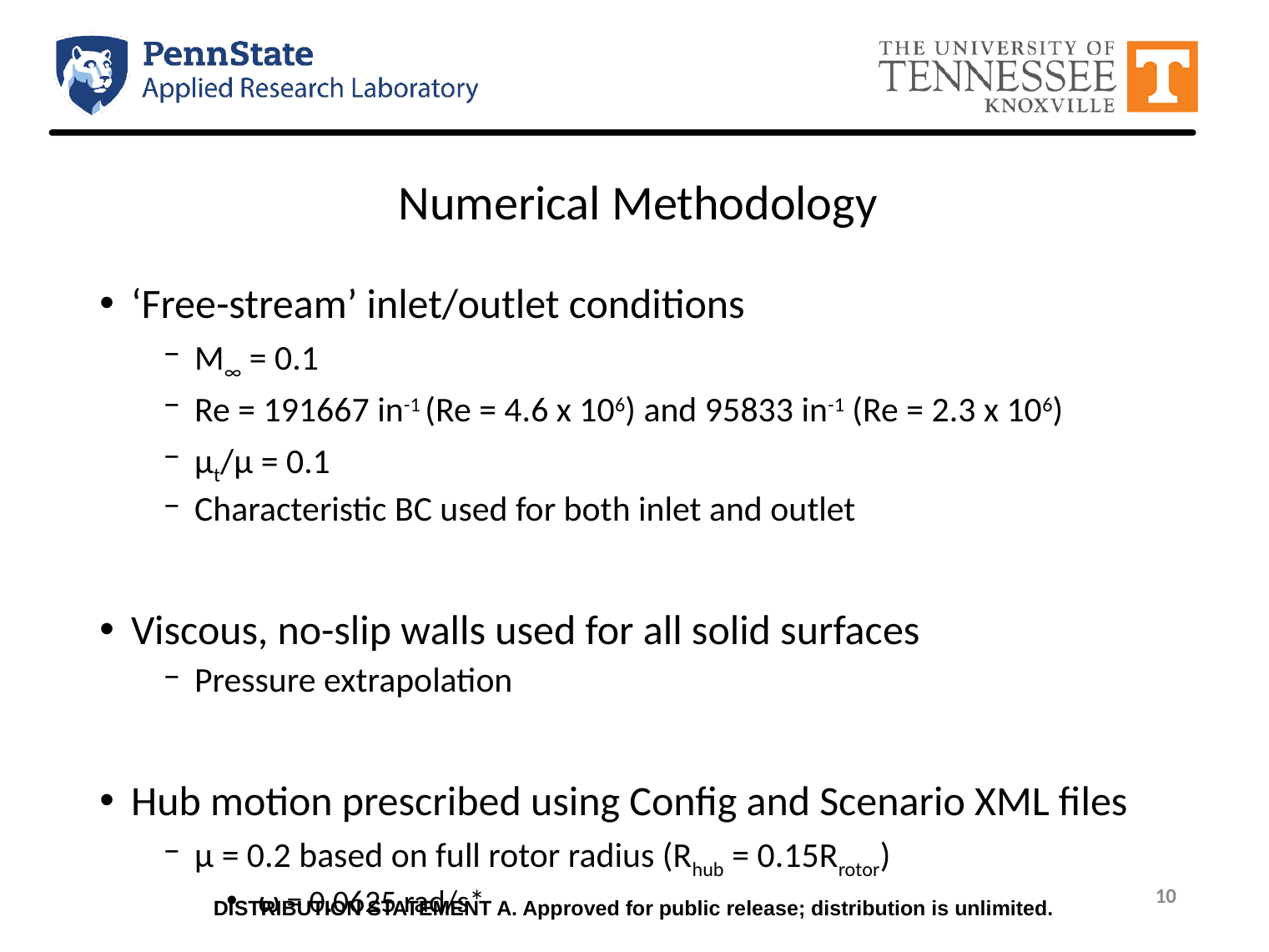

# Numerical Methodology
‘Free-stream’ inlet/outlet conditions
M∞ = 0.1
Re = 191667 in-1 (Re = 4.6 x 106) and 95833 in-1 (Re = 2.3 x 106)
μt/μ = 0.1
Characteristic BC used for both inlet and outlet

Viscous, no-slip walls used for all solid surfaces
Pressure extrapolation

Hub motion prescribed using Config and Scenario XML files
μ = 0.2 based on full rotor radius (Rhub = 0.15Rrotor)
ω = 0.0625 rad/s*
DISTRIBUTION STATEMENT A. Approved for public release; distribution is unlimited.
10